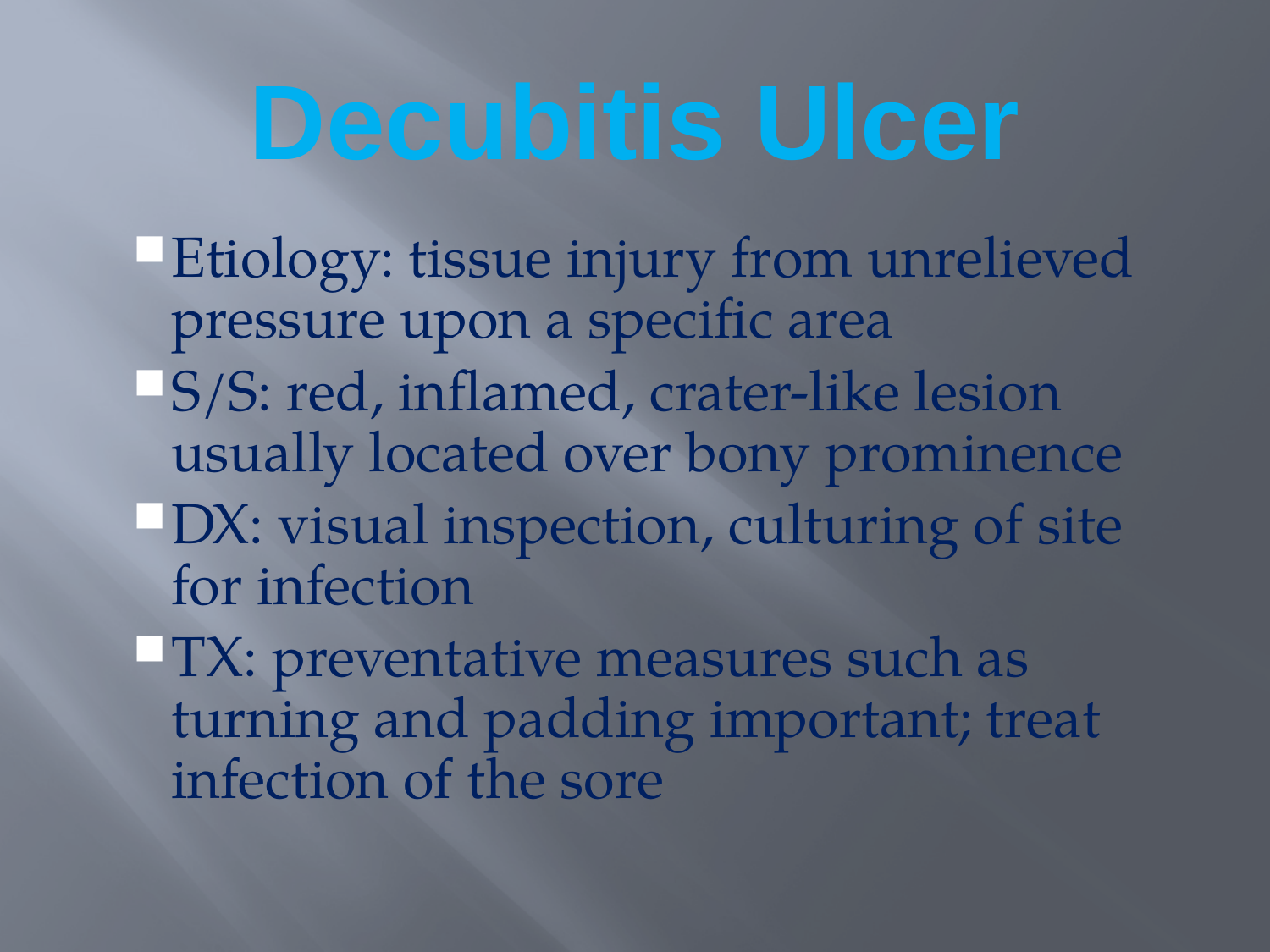

# Decubitis Ulcer
Etiology: tissue injury from unrelieved pressure upon a specific area
S/S: red, inflamed, crater-like lesion usually located over bony prominence
DX: visual inspection, culturing of site for infection
TX: preventative measures such as turning and padding important; treat infection of the sore